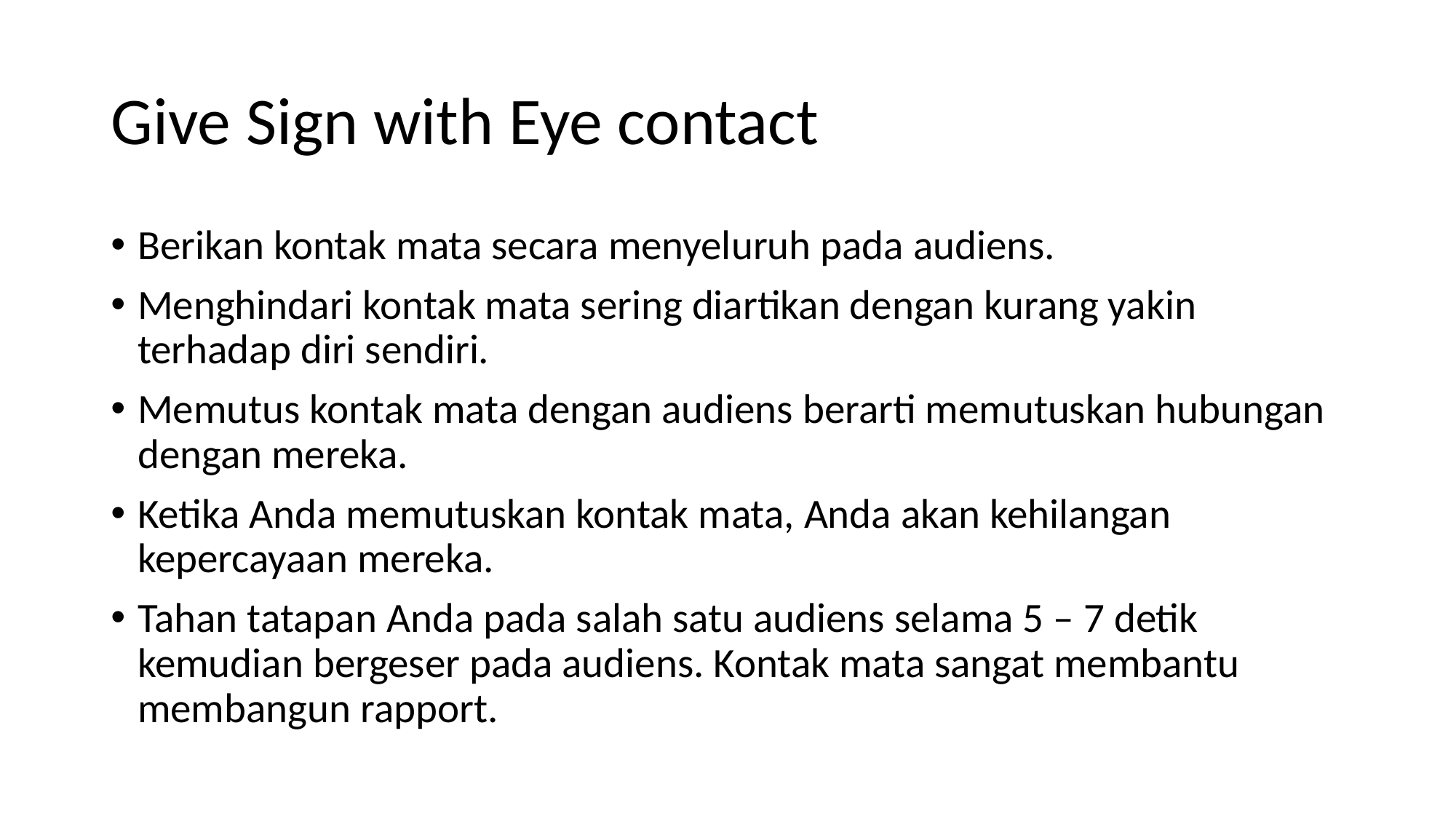

# Give Sign with Eye contact
Berikan kontak mata secara menyeluruh pada audiens.
Menghindari kontak mata sering diartikan dengan kurang yakin terhadap diri sendiri.
Memutus kontak mata dengan audiens berarti memutuskan hubungan dengan mereka.
Ketika Anda memutuskan kontak mata, Anda akan kehilangan kepercayaan mereka.
Tahan tatapan Anda pada salah satu audiens selama 5 – 7 detik kemudian bergeser pada audiens. Kontak mata sangat membantu membangun rapport.